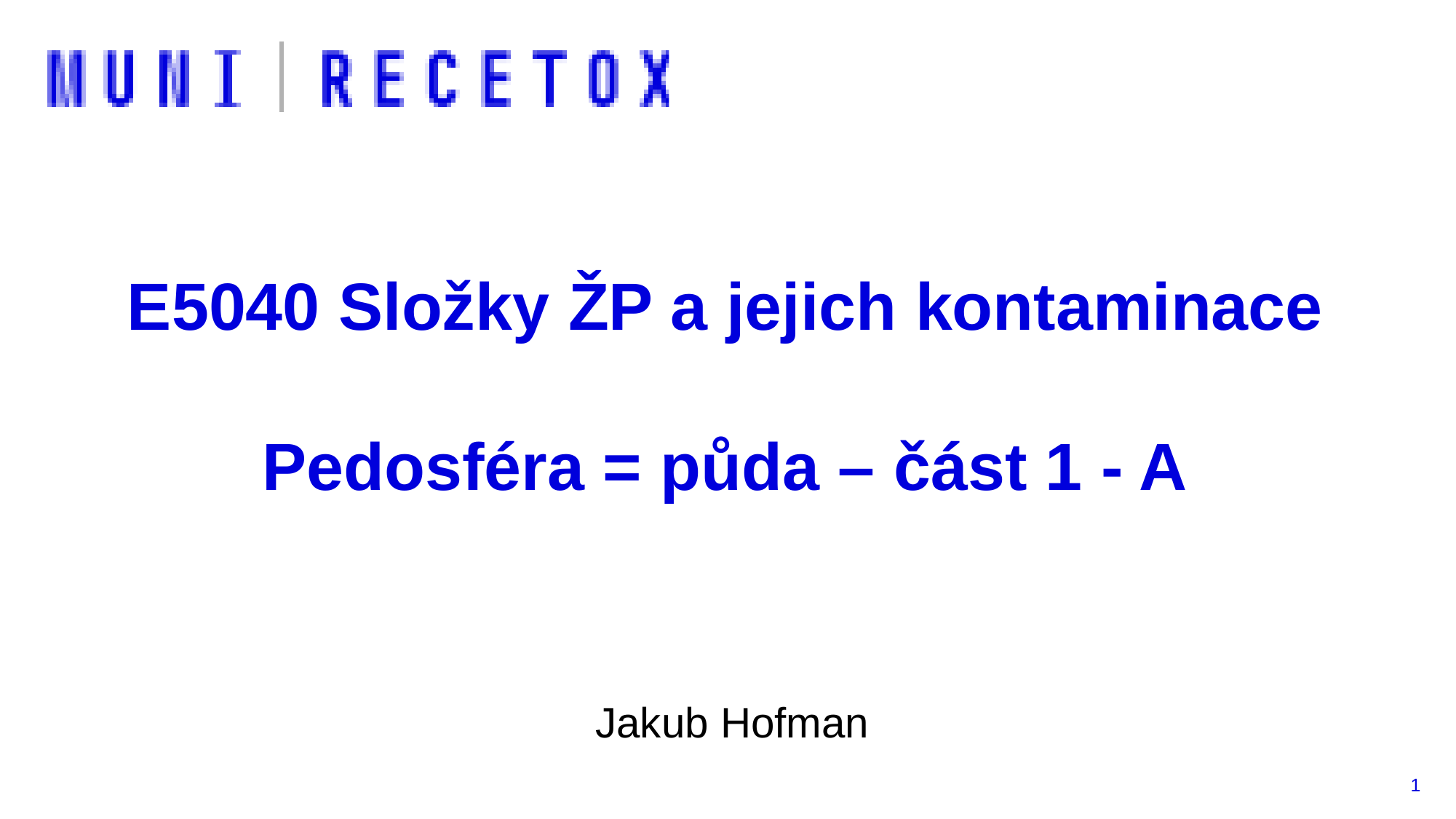

# E5040 Složky ŽP a jejich kontaminace Pedosféra = půda – část 1 - A
Jakub Hofman
1